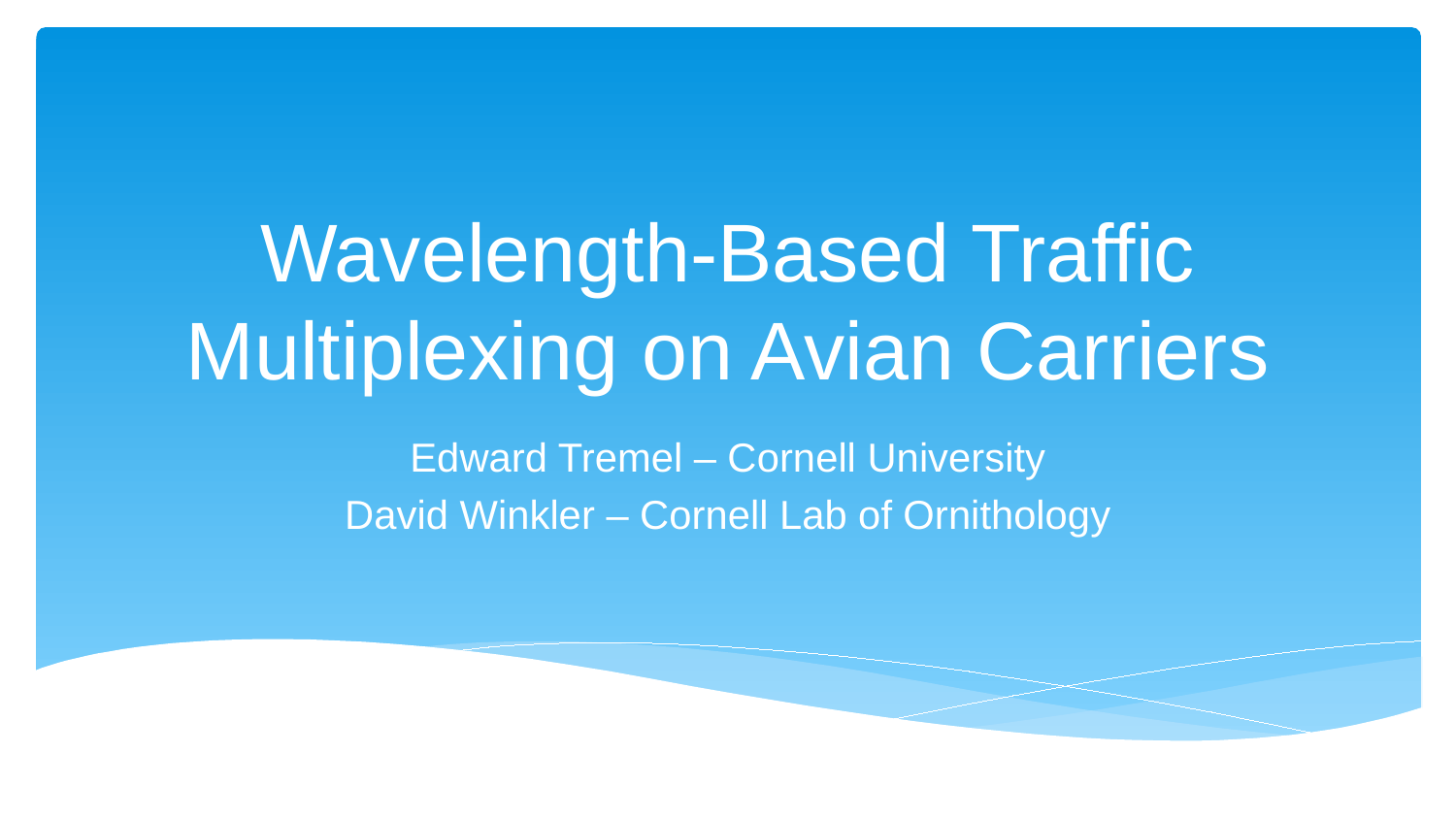

# Wavelength-Based Traffic Multiplexing on Avian Carriers
Edward Tremel – Cornell University
David Winkler – Cornell Lab of Ornithology